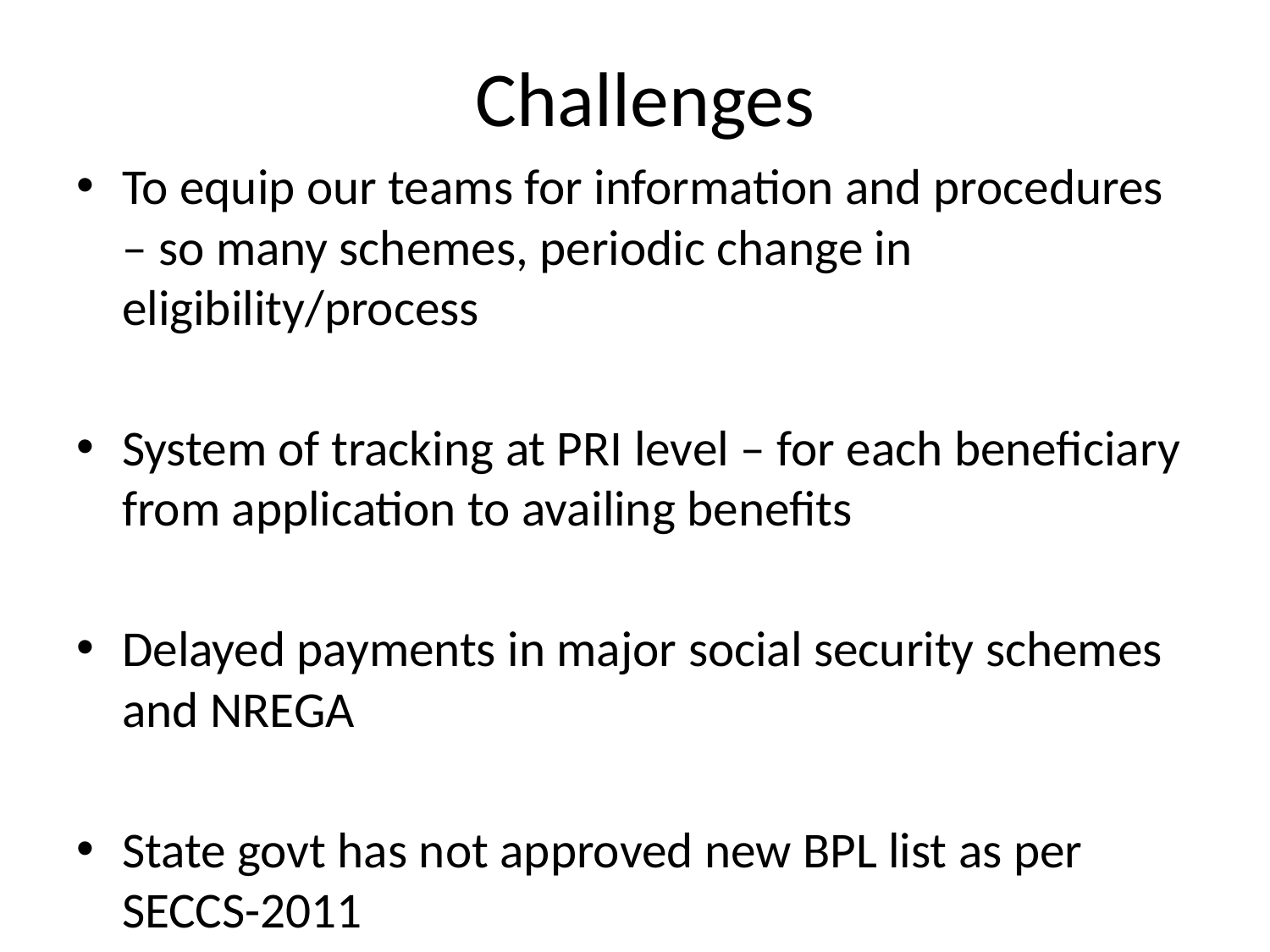

# Challenges
To equip our teams for information and procedures – so many schemes, periodic change in eligibility/process

System of tracking at PRI level – for each beneficiary from application to availing benefits

Delayed payments in major social security schemes and NREGA

State govt has not approved new BPL list as per SECCS-2011